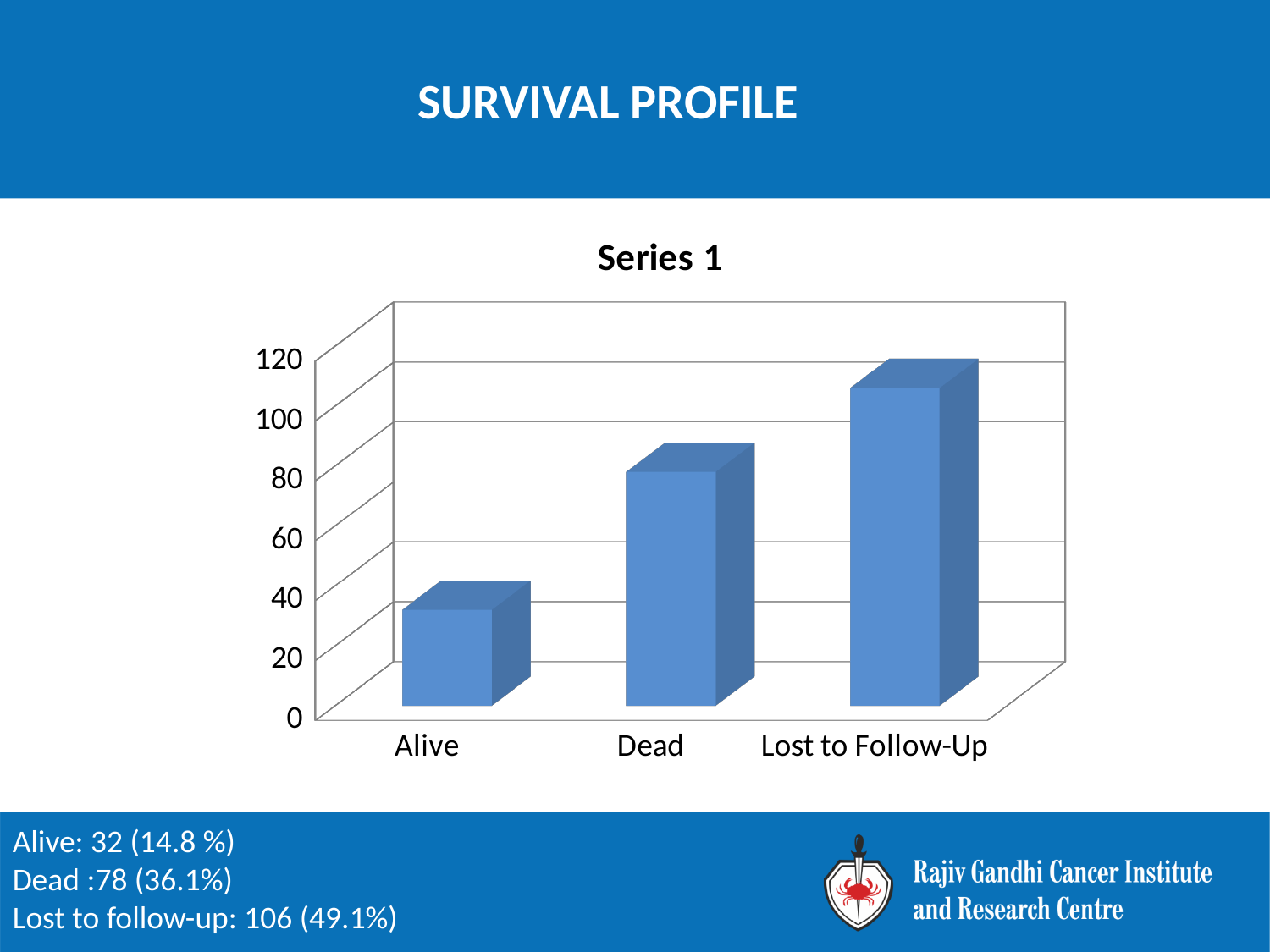

SURVIVAL PROFILE

[unsupported chart]

Alive: 32 (14.8 %)
Dead :78 (36.1%)
Lost to follow-up: 106 (49.1%)